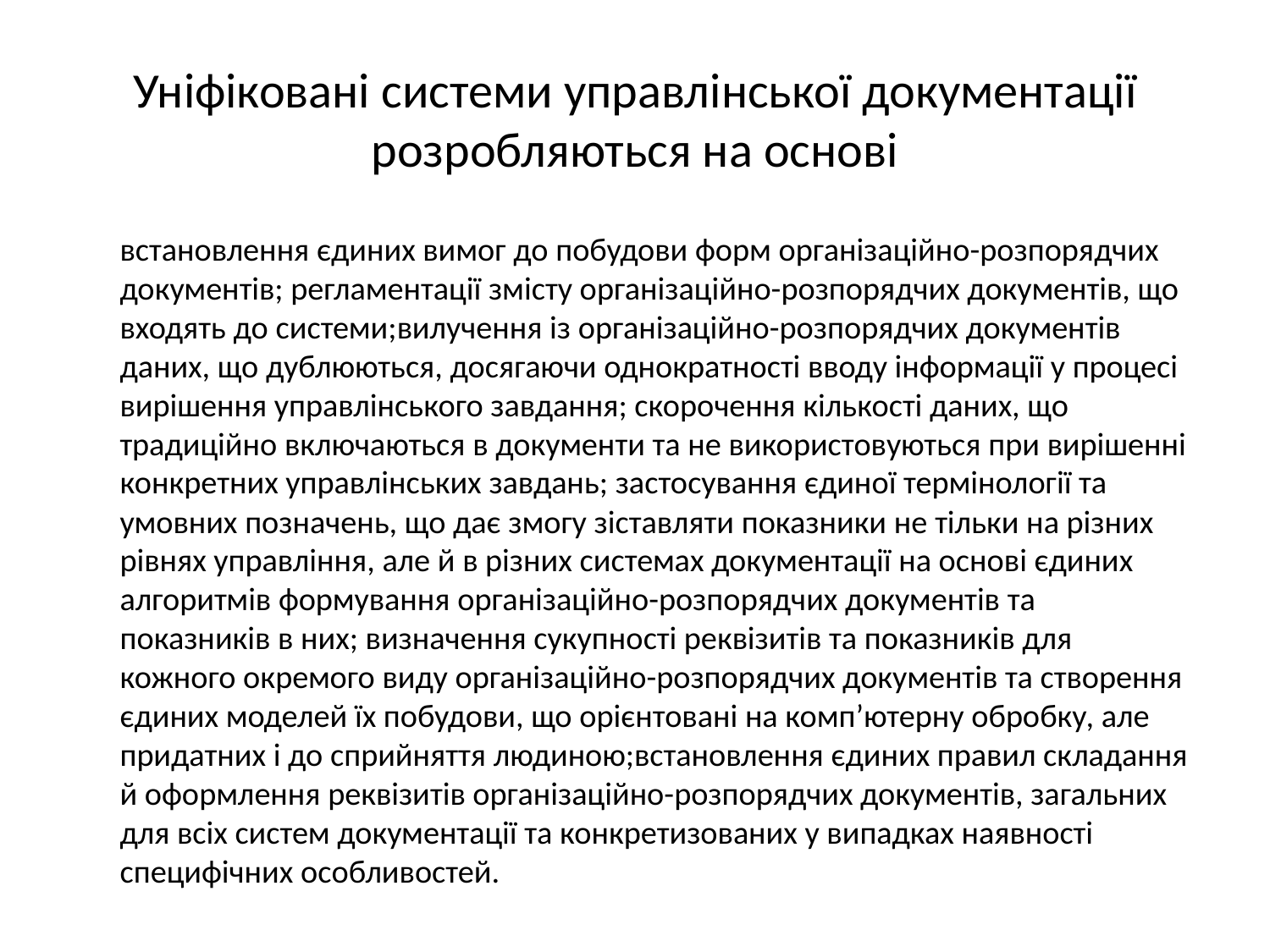

# Уніфіковані системи управлінської документації розробляються на основі
	встановлення єдиних вимог до побудови форм організаційно-розпорядчих документів; регламентації змісту організаційно-розпорядчих документів, що входять до системи;вилучення із організаційно-розпорядчих документів даних, що дублюються, досягаючи однократності вводу інформації у процесі вирішення управлінського завдання; скорочення кількості даних, що традиційно включаються в документи та не використовуються при вирішенні конкретних управлінських завдань; застосування єдиної термінології та умовних позначень, що дає змогу зіставляти показники не тільки на різних рівнях управління, але й в різних системах документації на основі єдиних алгоритмів формування організаційно-розпорядчих документів та показників в них; визначення сукупності реквізитів та показників для кожного окремого виду організаційно-розпорядчих документів та створення єдиних моделей їх побудови, що орієнтовані на комп’ютерну обробку, але придатних і до сприйняття людиною;встановлення єдиних правил складання й оформлення реквізитів організаційно-розпорядчих документів, загальних для всіх систем документації та конкретизованих у випадках наявності специфічних особливостей.